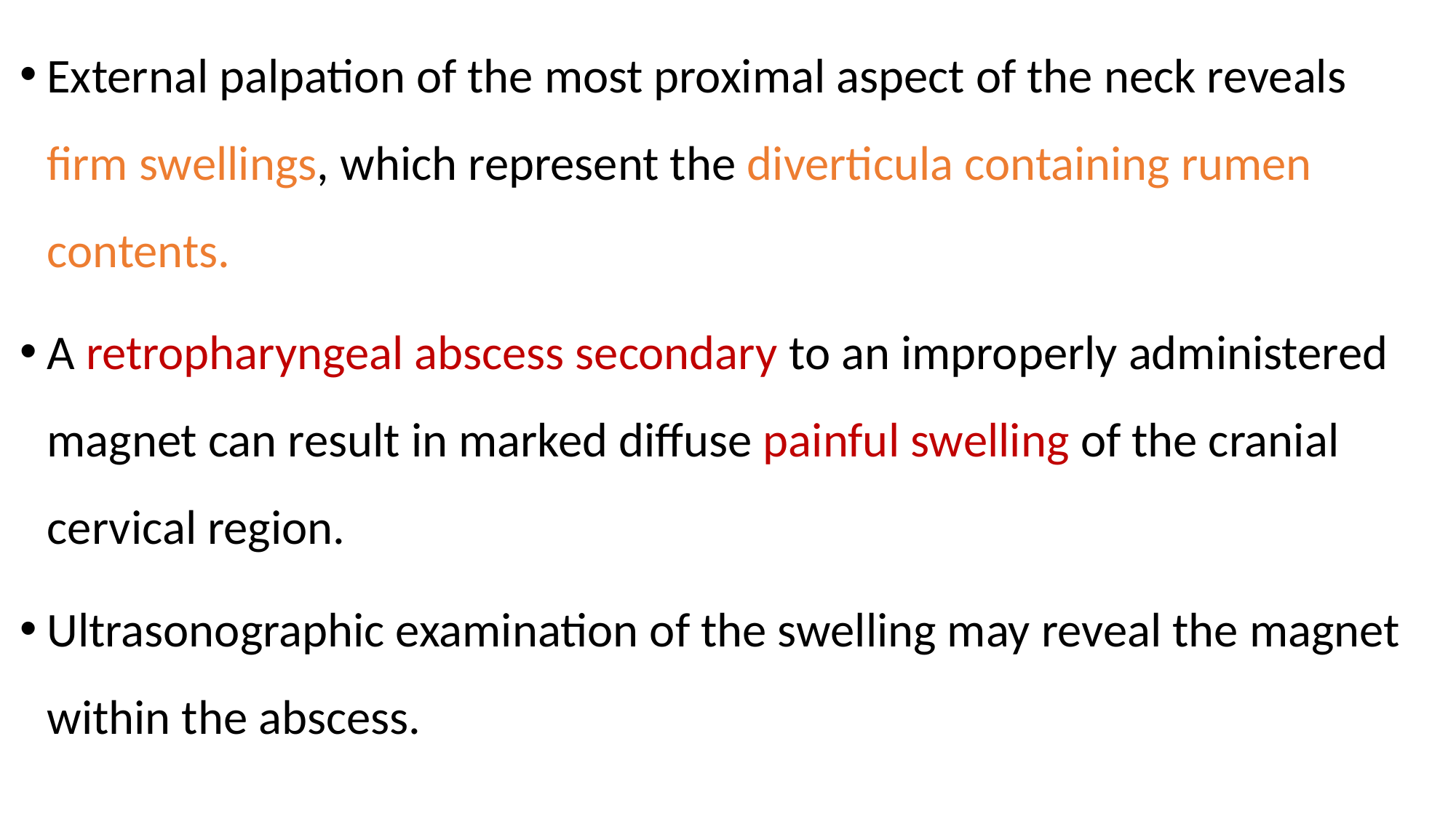

External palpation of the most proximal aspect of the neck reveals firm swellings, which represent the diverticula containing rumen contents.
A retropharyngeal abscess secondary to an improperly administered magnet can result in marked diffuse painful swelling of the cranial cervical region.
Ultrasonographic examination of the swelling may reveal the magnet within the abscess.